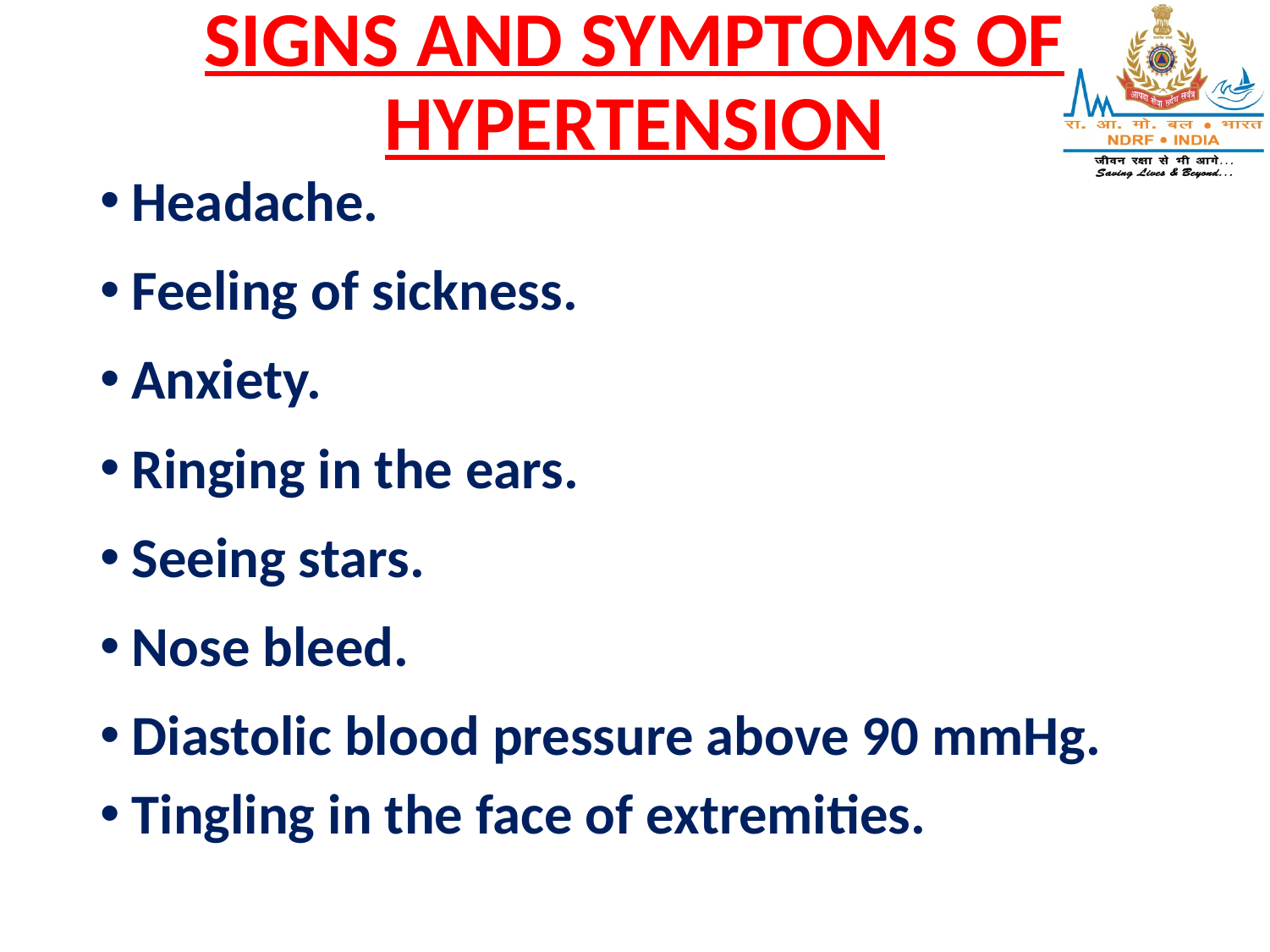

# SIGNS AND SYMPTOMS OF HYPERTENSION
Headache.
Feeling of sickness.
Anxiety.
Ringing in the ears.
Seeing stars.
Nose bleed.
Diastolic blood pressure above 90 mmHg.
Tingling in the face of extremities.